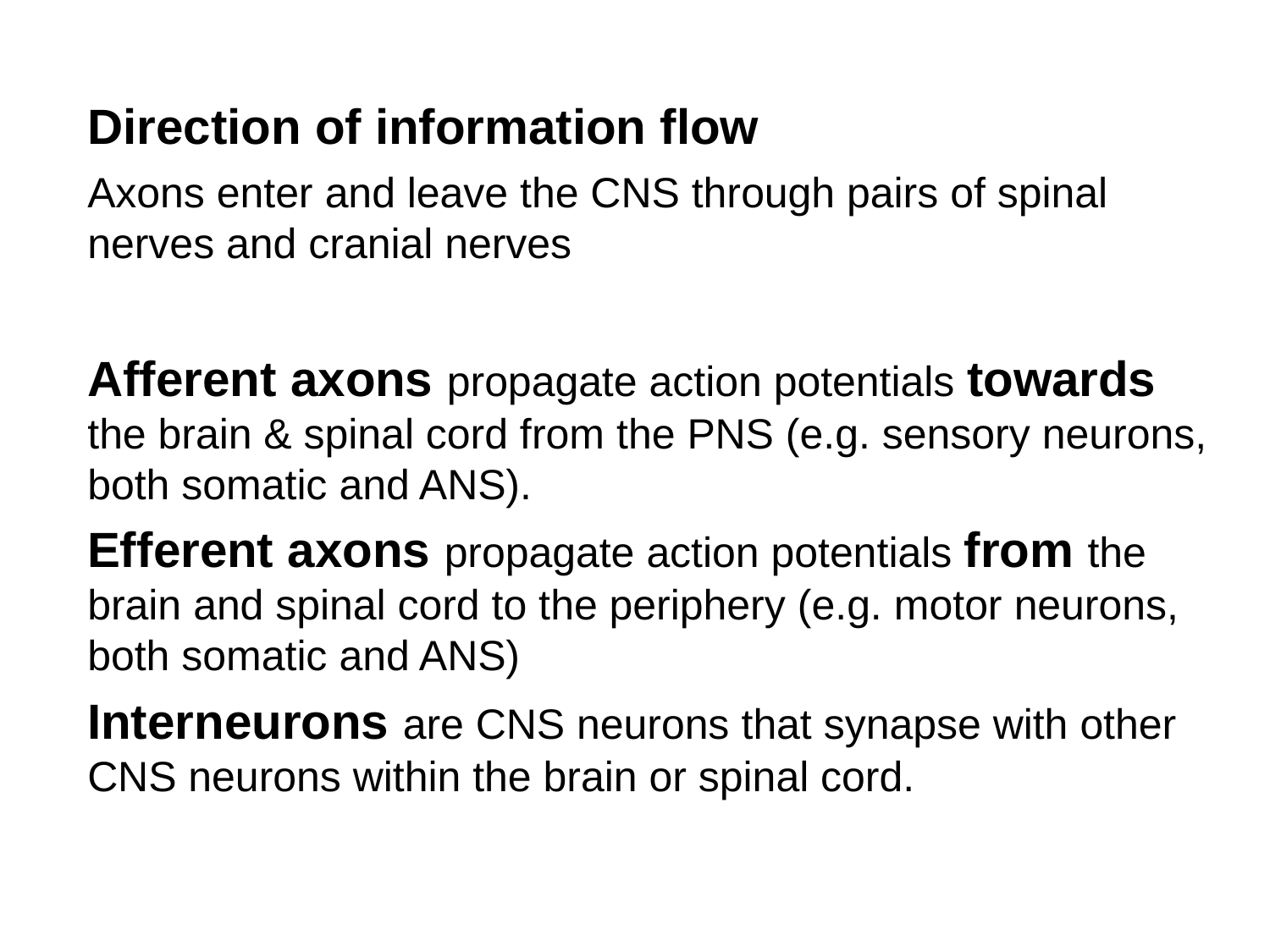

Direction of information flow
Axons enter and leave the CNS through pairs of spinal nerves and cranial nerves

Afferent axons propagate action potentials towards the brain & spinal cord from the PNS (e.g. sensory neurons, both somatic and ANS).
Efferent axons propagate action potentials from the brain and spinal cord to the periphery (e.g. motor neurons, both somatic and ANS)
Interneurons are CNS neurons that synapse with other CNS neurons within the brain or spinal cord.